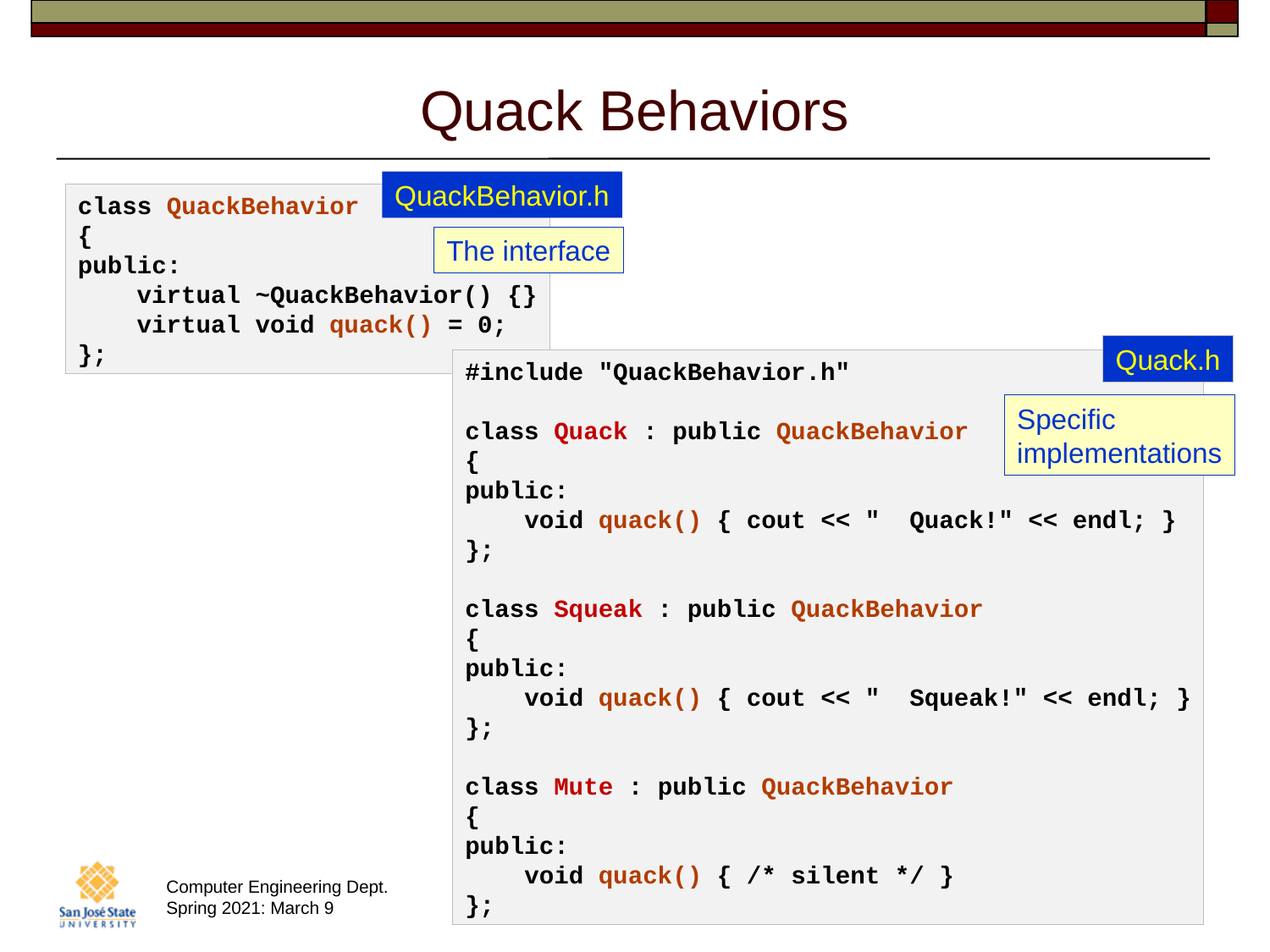

# Quack Behaviors
QuackBehavior.h
class QuackBehavior
{
public:
    virtual ~QuackBehavior() {}
    virtual void quack() = 0;
};
The interface
Quack.h
#include "QuackBehavior.h"

class Quack : public QuackBehavior
{
public:
    void quack() { cout << "  Quack!" << endl; }
};
class Squeak : public QuackBehavior
{
public:
    void quack() { cout << "  Squeak!" << endl; }
};
class Mute : public QuackBehavior
{
public:
    void quack() { /* silent */ }
};
Specific
implementations
21